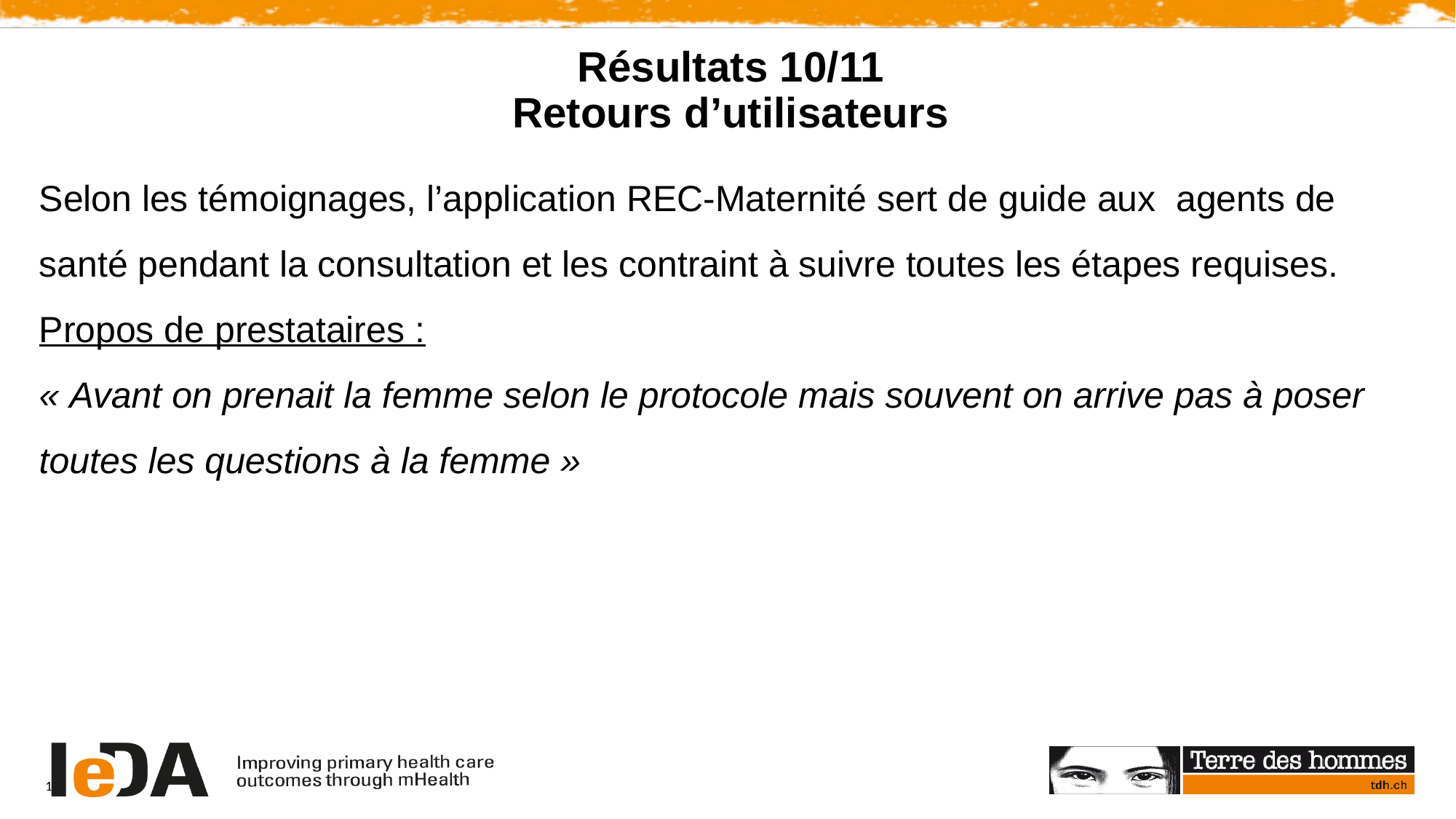

Résultats 10/11
Retours d’utilisateurs

Selon les témoignages, l’application REC-Maternité sert de guide aux  agents de santé pendant la consultation et les contraint à suivre toutes les étapes requises.
Propos de prestataires :
« Avant on prenait la femme selon le protocole mais souvent on arrive pas à poser toutes les questions à la femme »